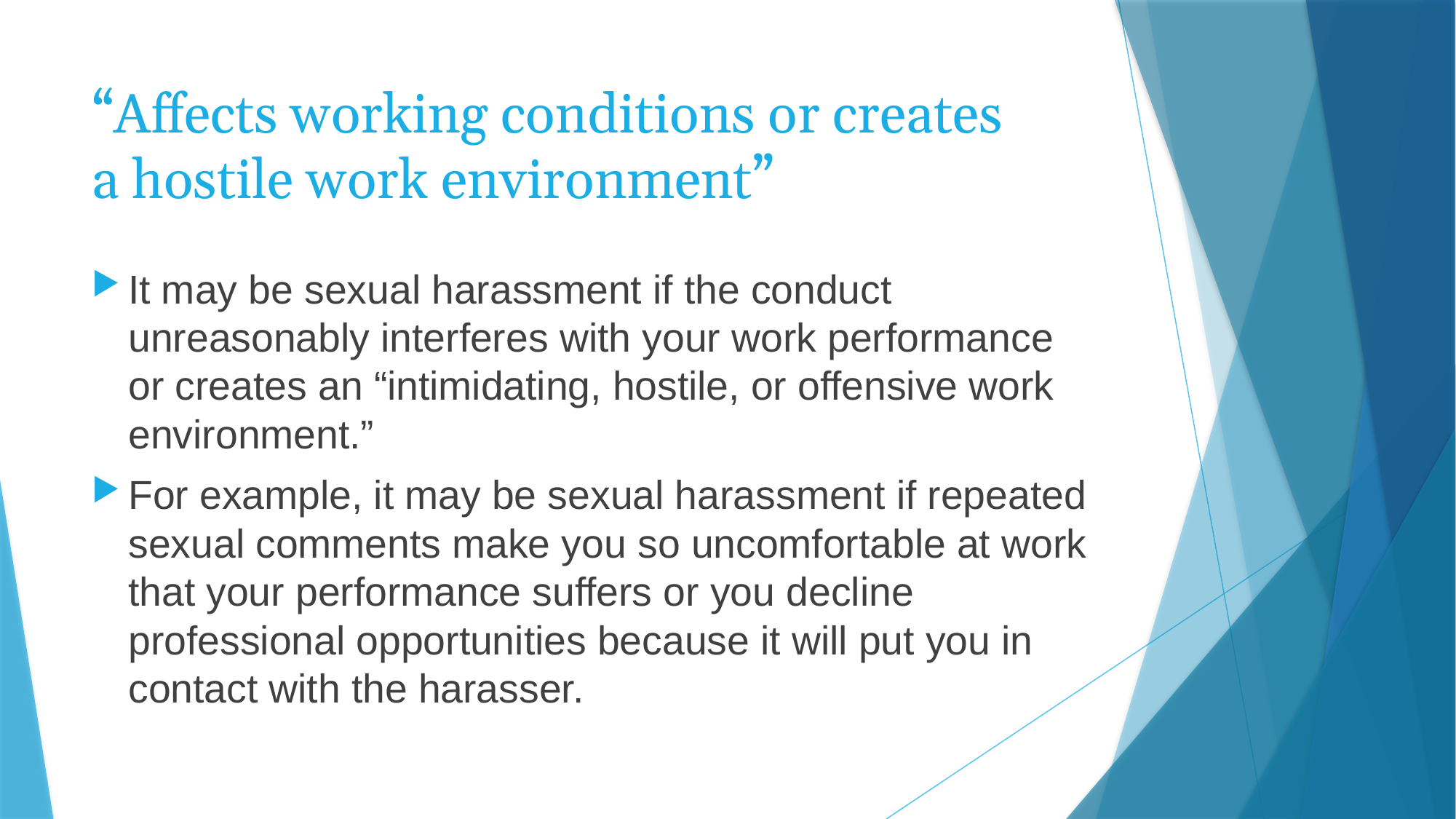

# “Affects working conditions or creates a hostile work environment”
It may be sexual harassment if the conduct unreasonably interferes with your work performance or creates an “intimidating, hostile, or offensive work environment.”
For example, it may be sexual harassment if repeated sexual comments make you so uncomfortable at work that your performance suffers or you decline professional opportunities because it will put you in contact with the harasser.